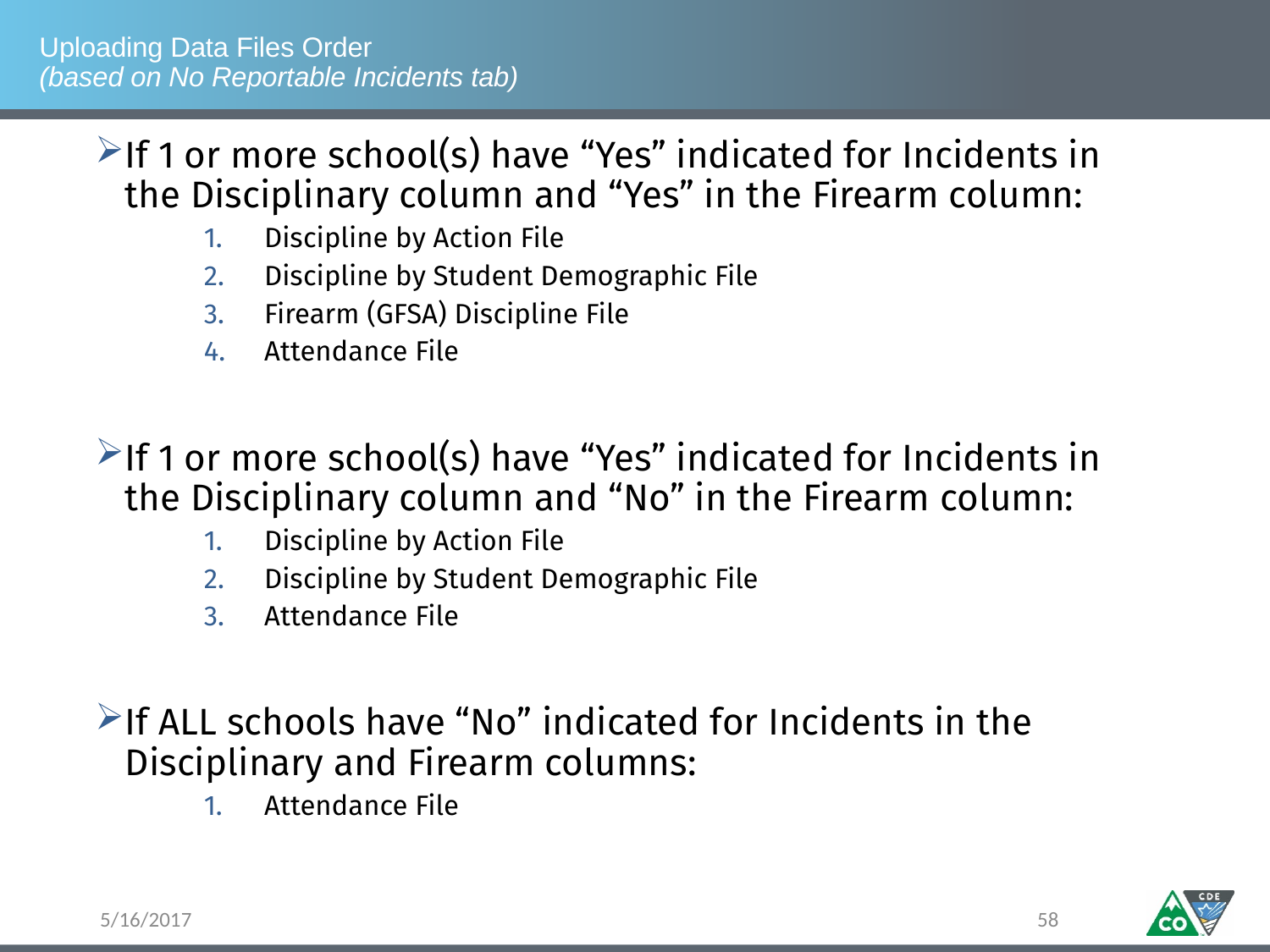

# Uploading Data Files Order (based on No Reportable Incidents tab)
If 1 or more school(s) have “Yes” indicated for Incidents in the Disciplinary column and “Yes” in the Firearm column:
Discipline by Action File
Discipline by Student Demographic File
Firearm (GFSA) Discipline File
Attendance File

If 1 or more school(s) have “Yes” indicated for Incidents in the Disciplinary column and “No” in the Firearm column:
Discipline by Action File
Discipline by Student Demographic File
Attendance File

If ALL schools have “No” indicated for Incidents in the Disciplinary and Firearm columns:
Attendance File